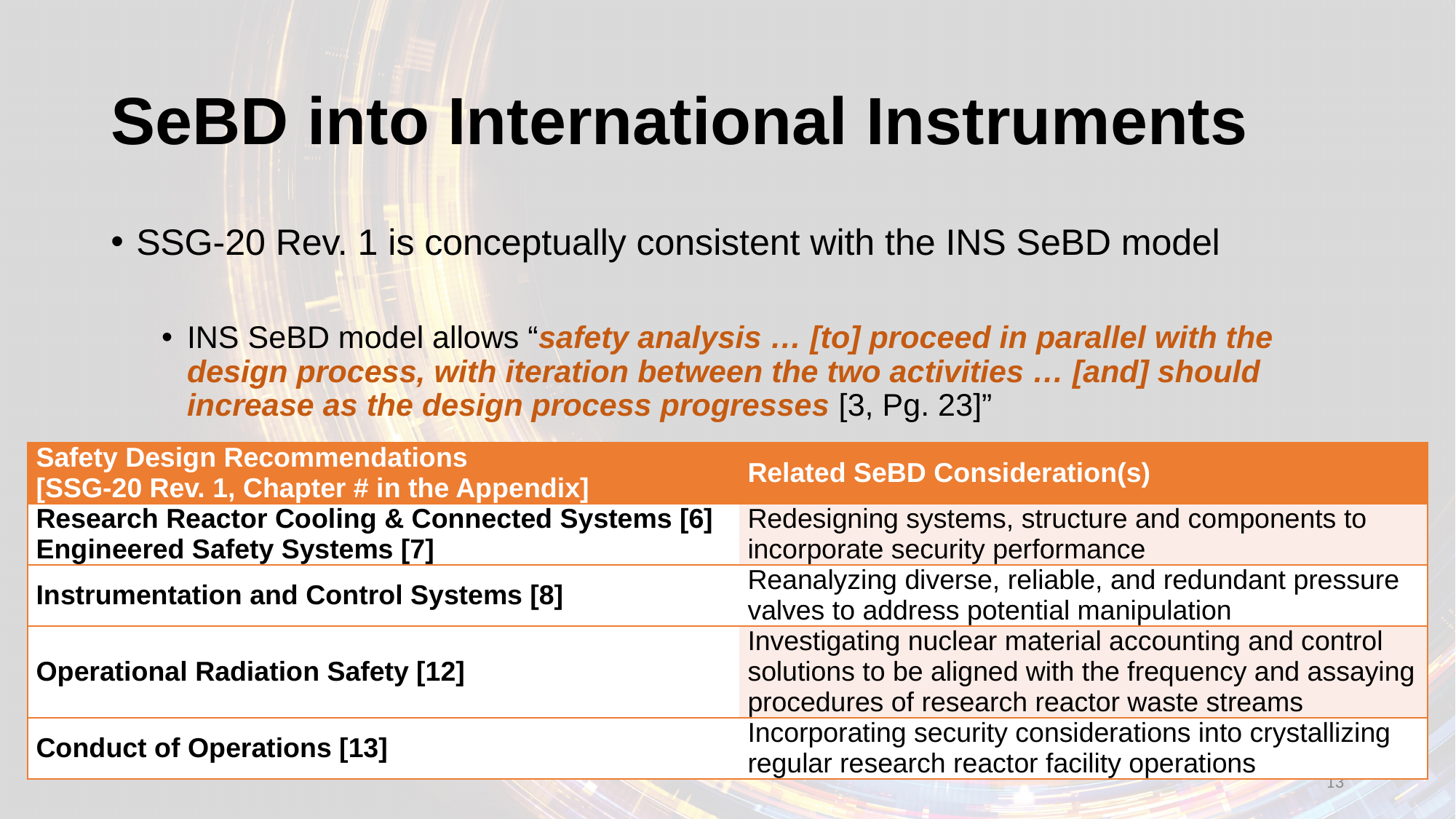

# SeBD into International Instruments
SSG-20 Rev. 1 is conceptually consistent with the INS SeBD model

INS SeBD model allows “safety analysis … [to] proceed in parallel with the design process, with iteration between the two activities … [and] should increase as the design process progresses [3, Pg. 23]”
| Safety Design Recommendations [SSG-20 Rev. 1, Chapter # in the Appendix] | Related SeBD Consideration(s) |
| --- | --- |
| Research Reactor Cooling & Connected Systems [6] Engineered Safety Systems [7] | Redesigning systems, structure and components to incorporate security performance |
| Instrumentation and Control Systems [8] | Reanalyzing diverse, reliable, and redundant pressure valves to address potential manipulation |
| Operational Radiation Safety [12] | Investigating nuclear material accounting and control solutions to be aligned with the frequency and assaying procedures of research reactor waste streams |
| Conduct of Operations [13] | Incorporating security considerations into crystallizing regular research reactor facility operations |
13